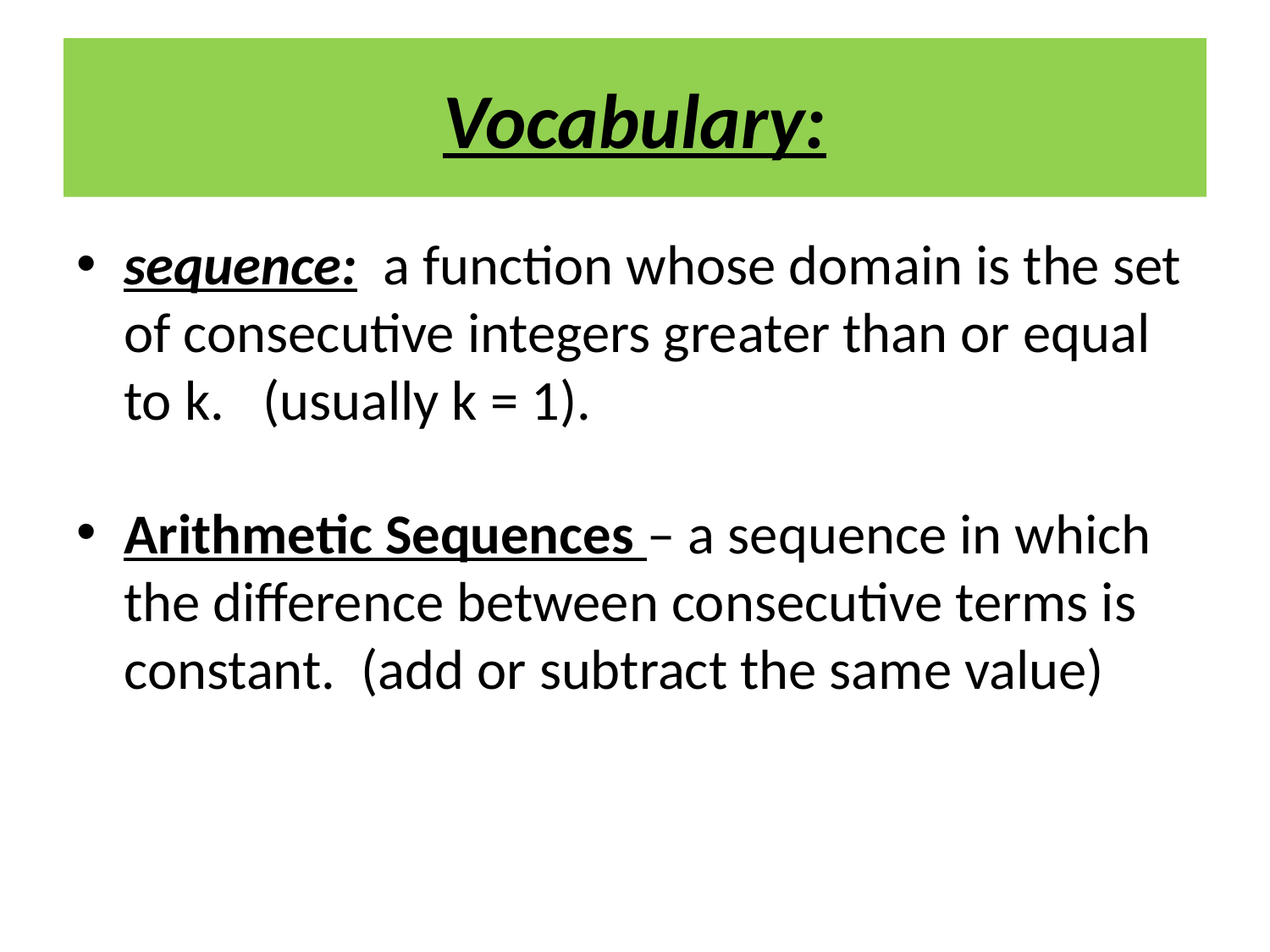

# Vocabulary:
sequence:  a function whose domain is the set of consecutive integers greater than or equal to k.   (usually k = 1).

Arithmetic Sequences – a sequence in which the difference between consecutive terms is constant.  (add or subtract the same value)